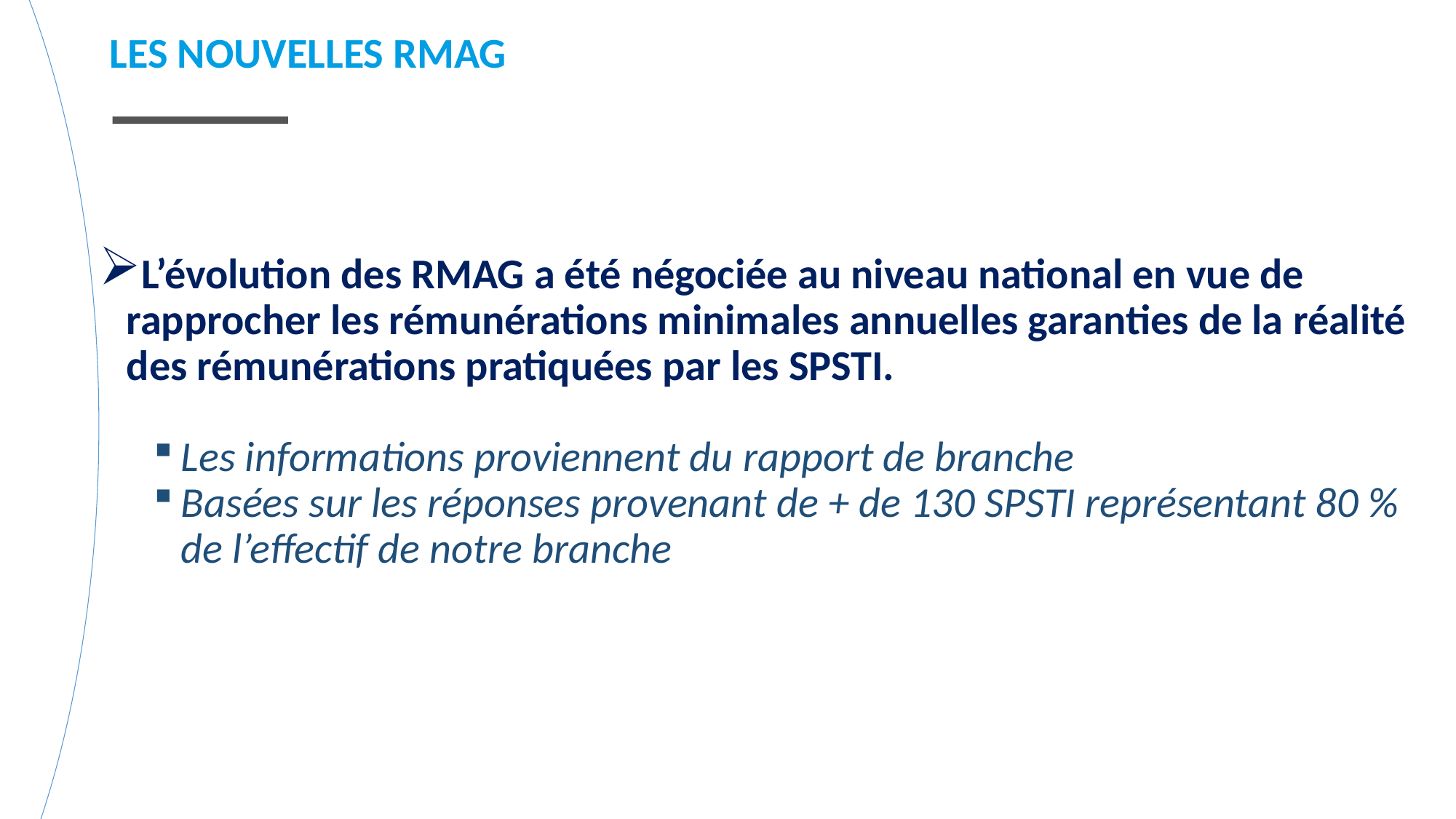

LES NOUVELLES RMAG

L’évolution des RMAG a été négociée au niveau national en vue de rapprocher les rémunérations minimales annuelles garanties de la réalité des rémunérations pratiquées par les SPSTI.

Les informations proviennent du rapport de branche
Basées sur les réponses provenant de + de 130 SPSTI représentant 80 % de l’effectif de notre branche